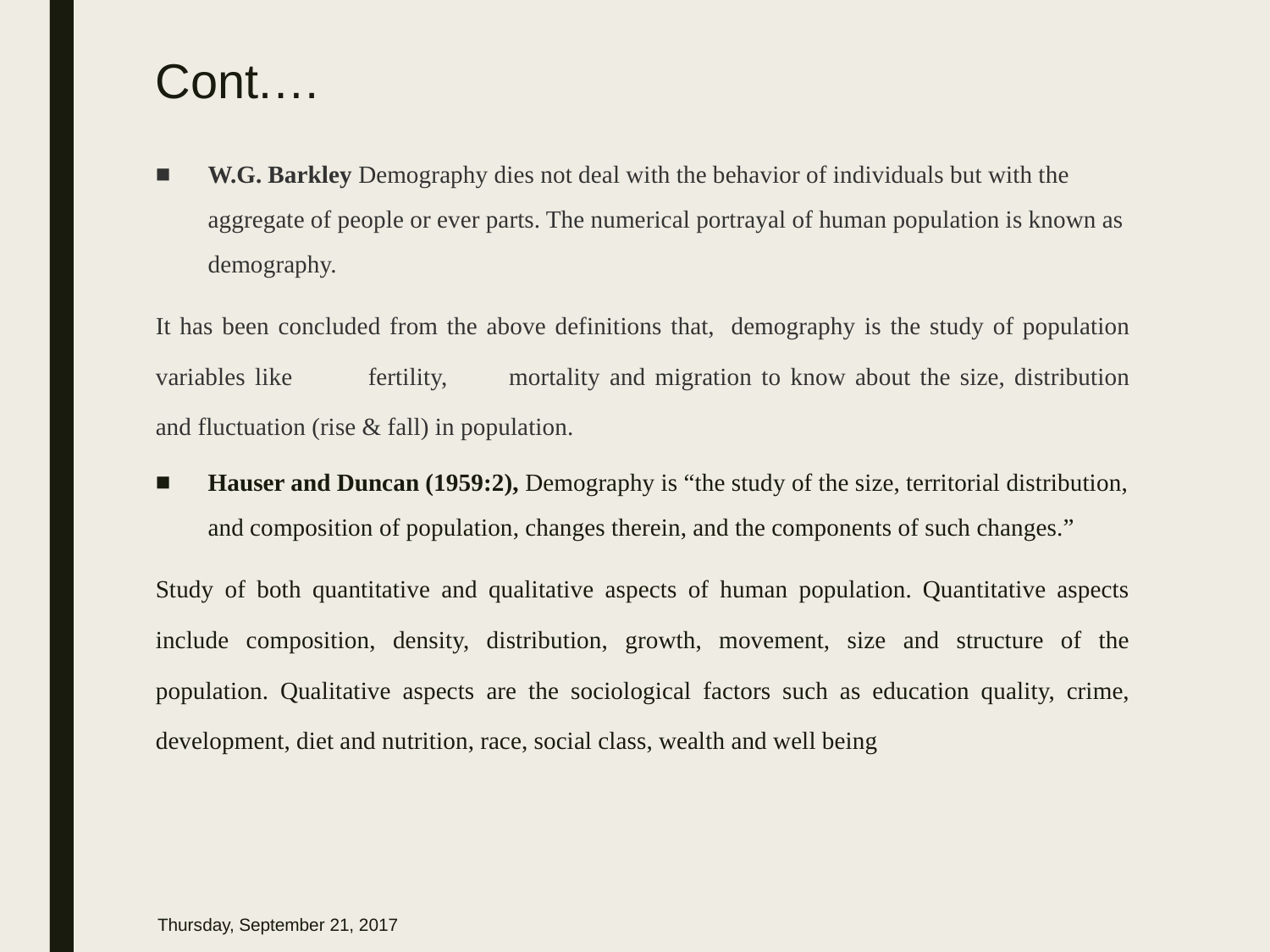

# Cont.…
W.G. Barkley Demography dies not deal with the behavior of individuals but with the aggregate of people or ever parts. The numerical portrayal of human population is known as demography.
It has been concluded from the above definitions that, 	demography is the study of population variables like 	fertility, 	mortality and migration to know about the size, distribution and fluctuation (rise & fall) in population.
Hauser and Duncan (1959:2), Demography is “the study of the size, territorial distribution, and composition of population, changes therein, and the components of such changes.”
Study of both quantitative and qualitative aspects of human population. Quantitative aspects include composition, density, distribution, growth, movement, size and structure of the population. Qualitative aspects are the sociological factors such as education quality, crime, development, diet and nutrition, race, social class, wealth and well being

Thursday, September 21, 2017